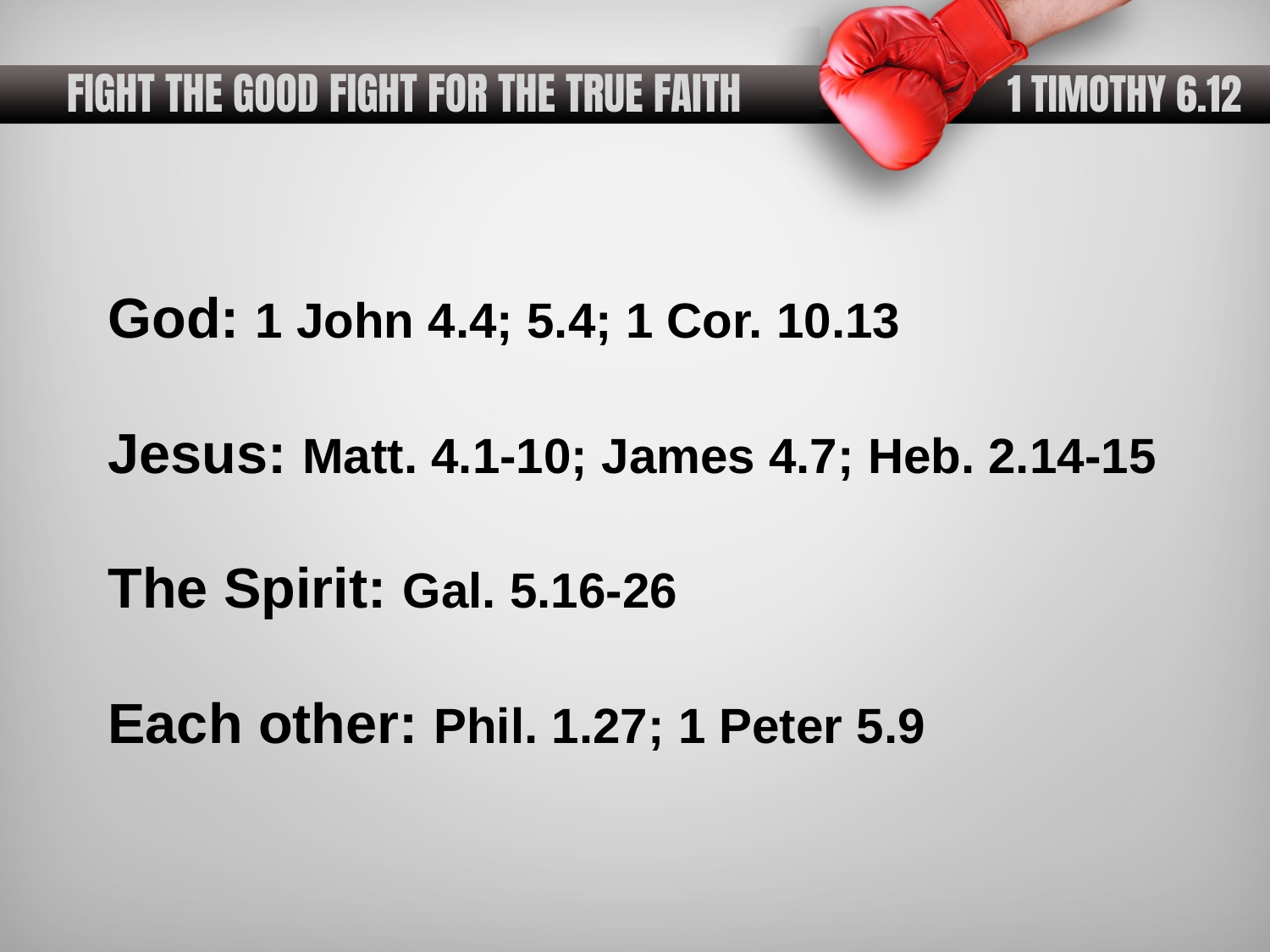

FIGHT THE GOOD FIGHT FOR THE TRUE FAITH
1 TIMOTHY 6.12
God: 1 John 4.4; 5.4; 1 Cor. 10.13

Jesus: Matt. 4.1-10; James 4.7; Heb. 2.14-15

The Spirit: Gal. 5.16-26

Each other: Phil. 1.27; 1 Peter 5.9